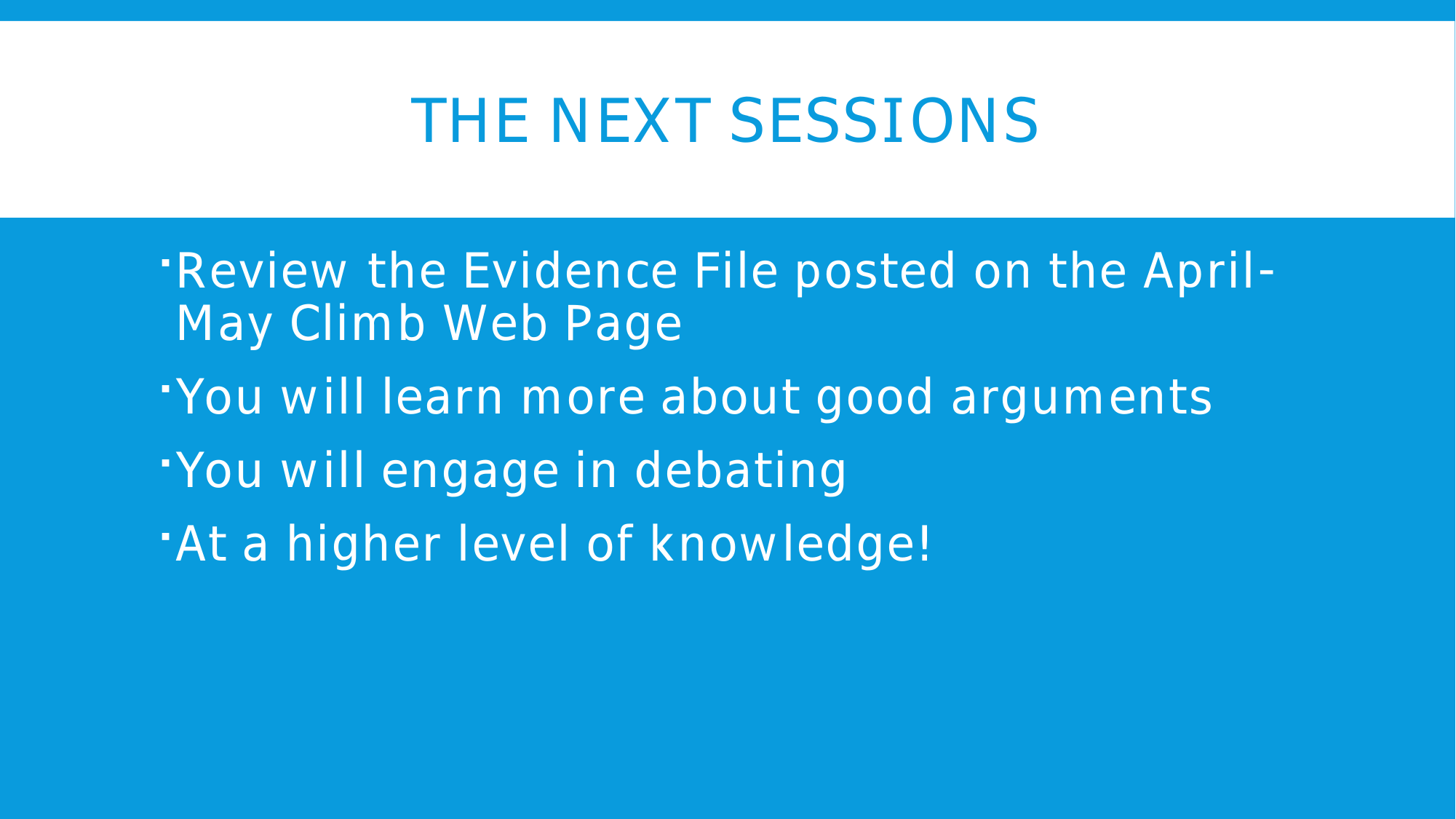

# The next sessions
Review the Evidence File posted on the April-May Climb Web Page
You will learn more about good arguments
You will engage in debating
At a higher level of knowledge!